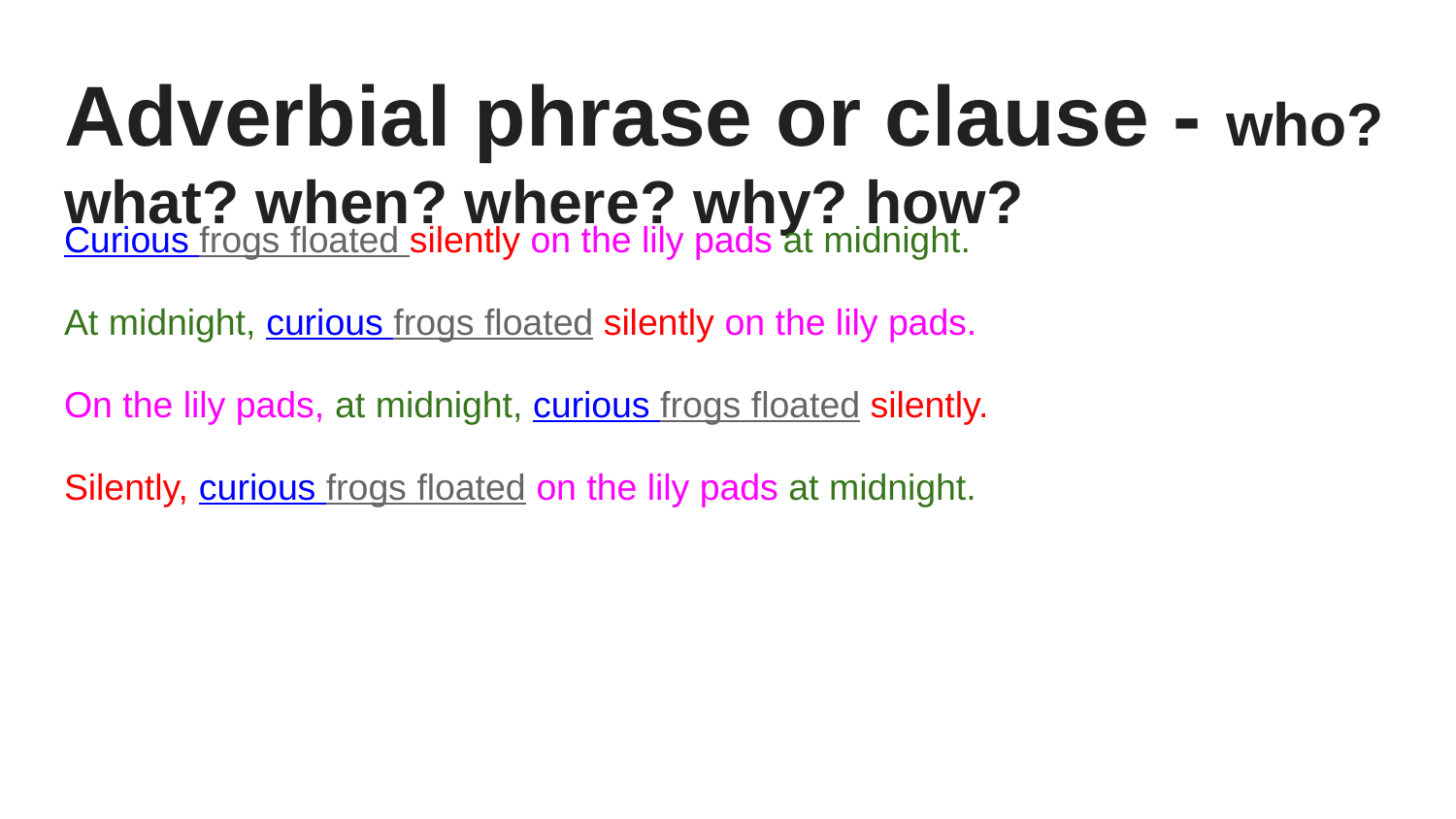

# Adverbial phrase or clause - who? what? when? where? why? how?
Curious frogs floated silently on the lily pads at midnight.
At midnight, curious frogs floated silently on the lily pads.
On the lily pads, at midnight, curious frogs floated silently.
Silently, curious frogs floated on the lily pads at midnight.